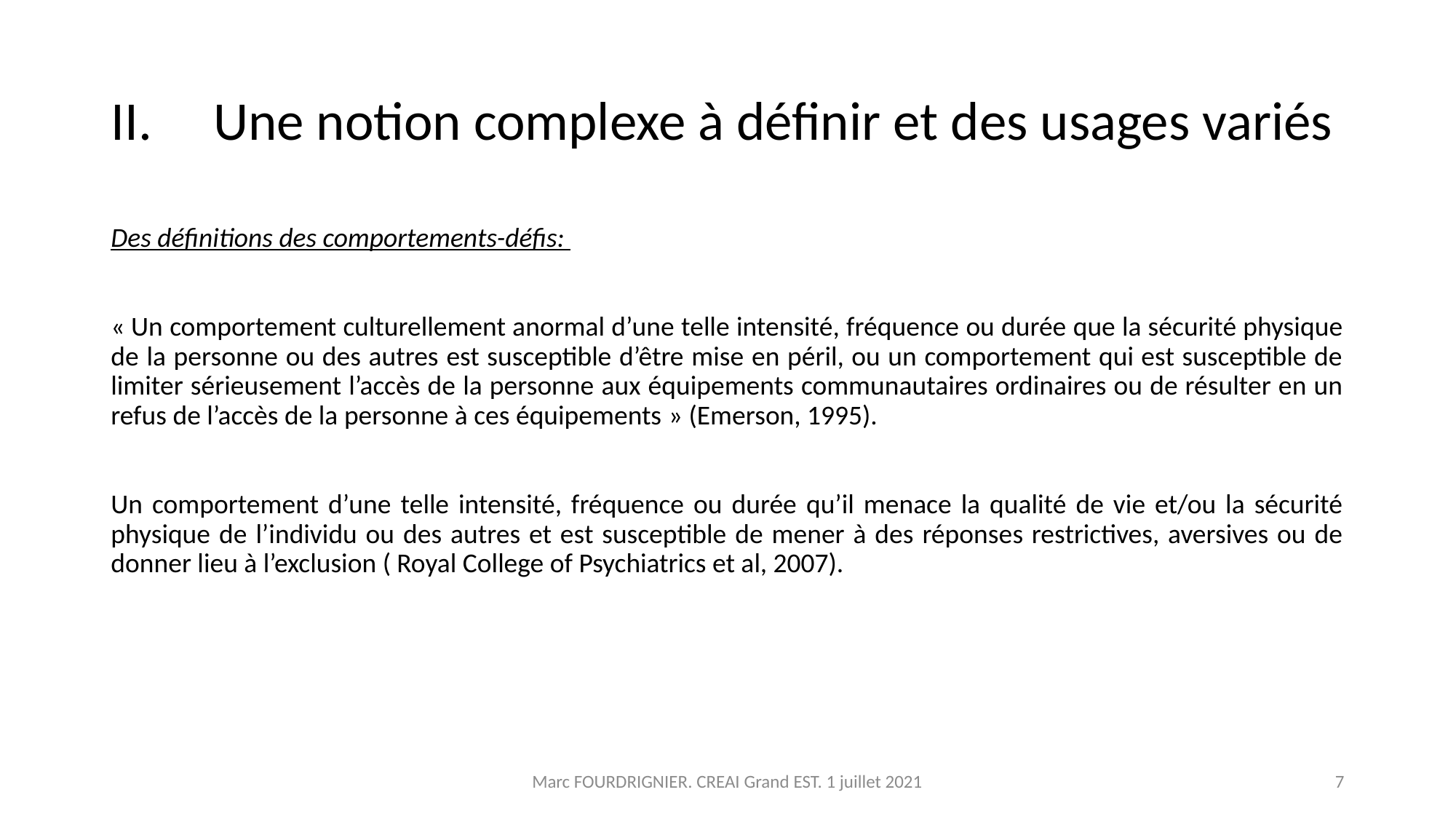

# Une notion complexe à définir et des usages variés
Des définitions des comportements-défis:

« Un comportement culturellement anormal d’une telle intensité, fréquence ou durée que la sécurité physique de la personne ou des autres est susceptible d’être mise en péril, ou un comportement qui est susceptible de limiter sérieusement l’accès de la personne aux équipements communautaires ordinaires ou de résulter en un refus de l’accès de la personne à ces équipements » (Emerson, 1995).

Un comportement d’une telle intensité, fréquence ou durée qu’il menace la qualité de vie et/ou la sécurité physique de l’individu ou des autres et est susceptible de mener à des réponses restrictives, aversives ou de donner lieu à l’exclusion ( Royal College of Psychiatrics et al, 2007).

Marc FOURDRIGNIER. CREAI Grand EST. 1 juillet 2021
7